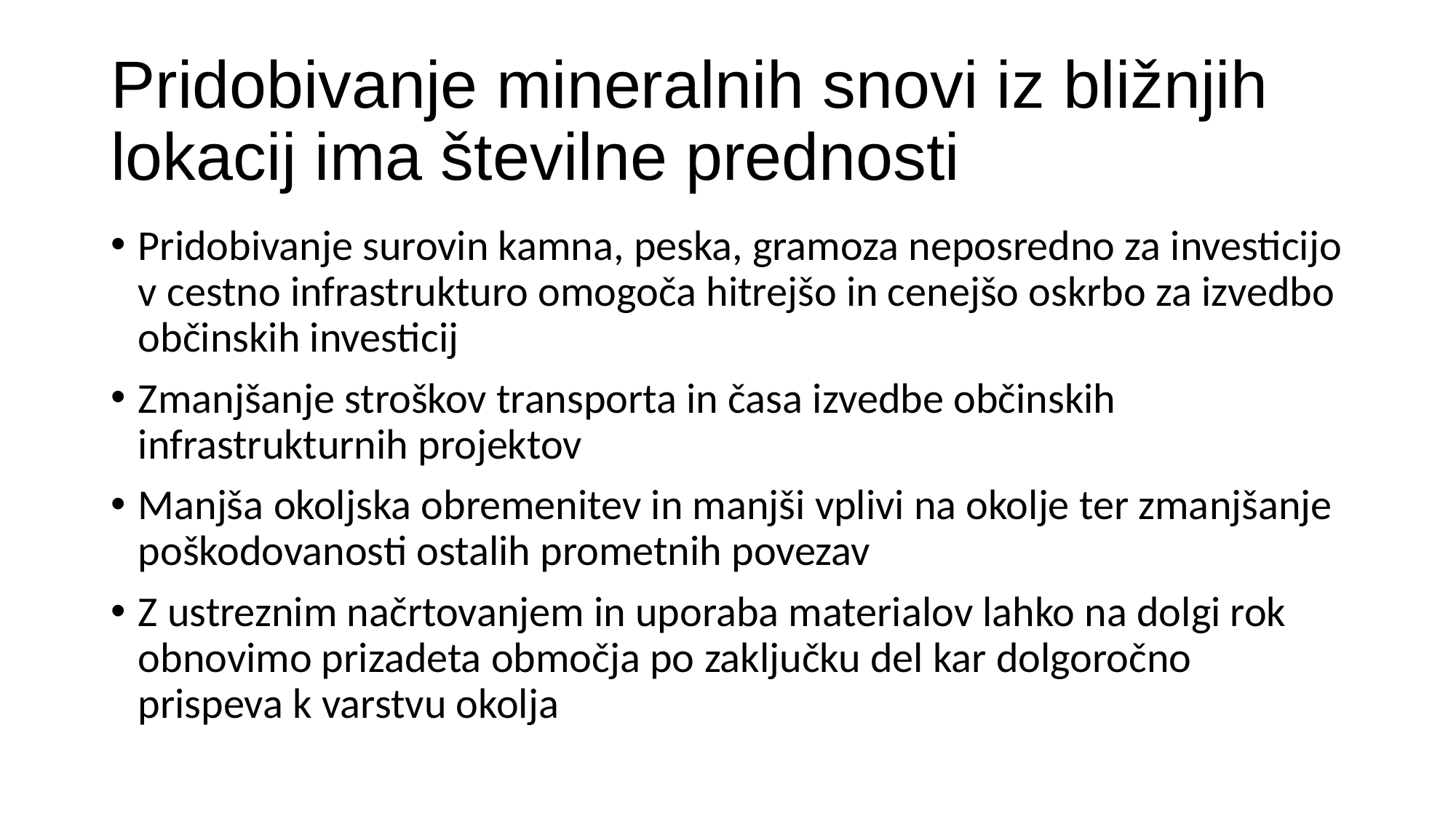

# Pridobivanje mineralnih snovi iz bližnjih lokacij ima številne prednosti
Pridobivanje surovin kamna, peska, gramoza neposredno za investicijo v cestno infrastrukturo omogoča hitrejšo in cenejšo oskrbo za izvedbo občinskih investicij
Zmanjšanje stroškov transporta in časa izvedbe občinskih infrastrukturnih projektov
Manjša okoljska obremenitev in manjši vplivi na okolje ter zmanjšanje poškodovanosti ostalih prometnih povezav
Z ustreznim načrtovanjem in uporaba materialov lahko na dolgi rok obnovimo prizadeta območja po zaključku del kar dolgoročno prispeva k varstvu okolja